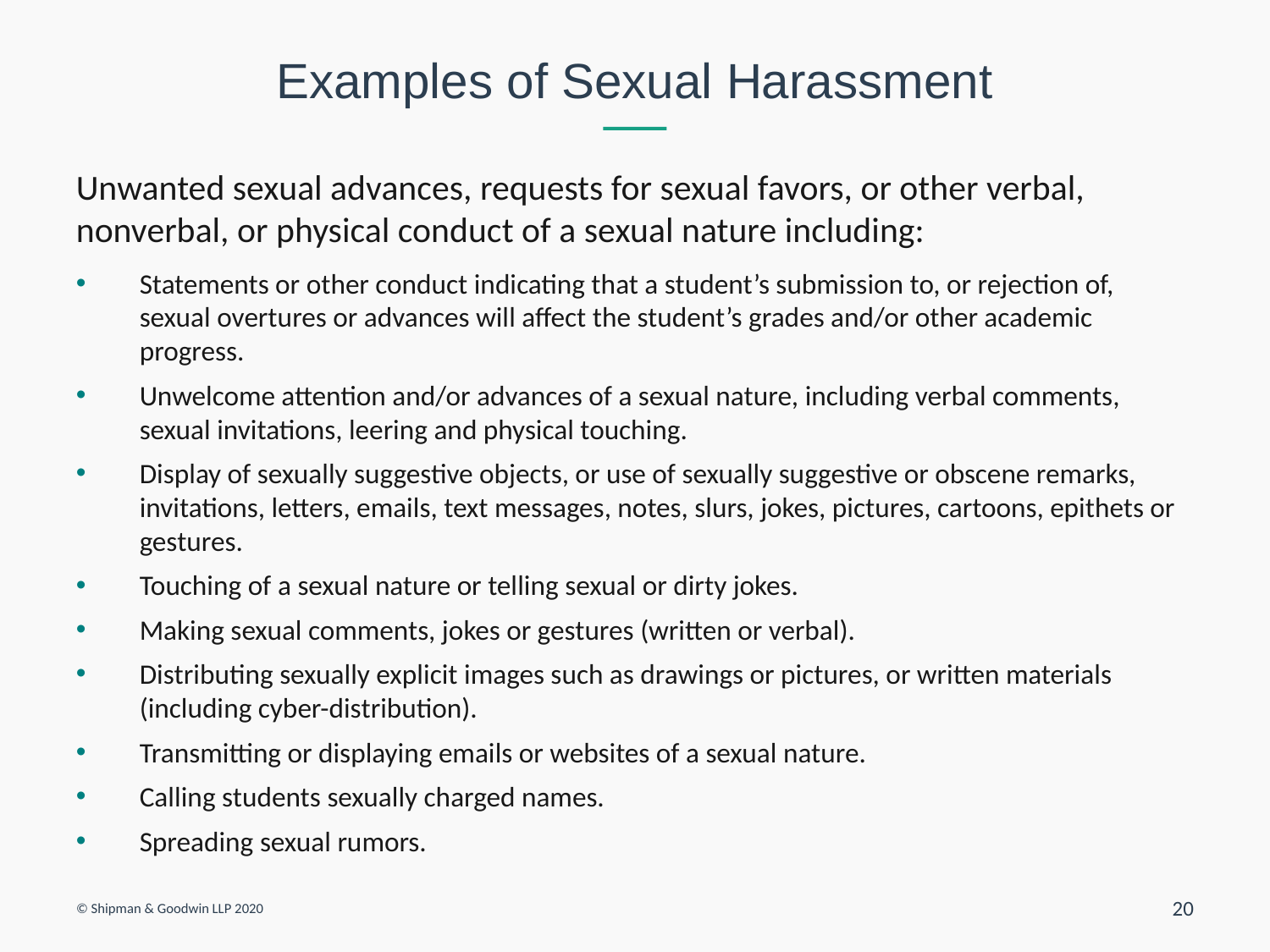

# Examples of Sexual Harassment

Unwanted sexual advances, requests for sexual favors, or other verbal, nonverbal, or physical conduct of a sexual nature including:
Statements or other conduct indicating that a student’s submission to, or rejection of, sexual overtures or advances will affect the student’s grades and/or other academic progress.
Unwelcome attention and/or advances of a sexual nature, including verbal comments, sexual invitations, leering and physical touching.
Display of sexually suggestive objects, or use of sexually suggestive or obscene remarks, invitations, letters, emails, text messages, notes, slurs, jokes, pictures, cartoons, epithets or gestures.
Touching of a sexual nature or telling sexual or dirty jokes.
Making sexual comments, jokes or gestures (written or verbal).
Distributing sexually explicit images such as drawings or pictures, or written materials (including cyber-distribution).
Transmitting or displaying emails or websites of a sexual nature.
Calling students sexually charged names.
Spreading sexual rumors.
© Shipman & Goodwin LLP 2020
20